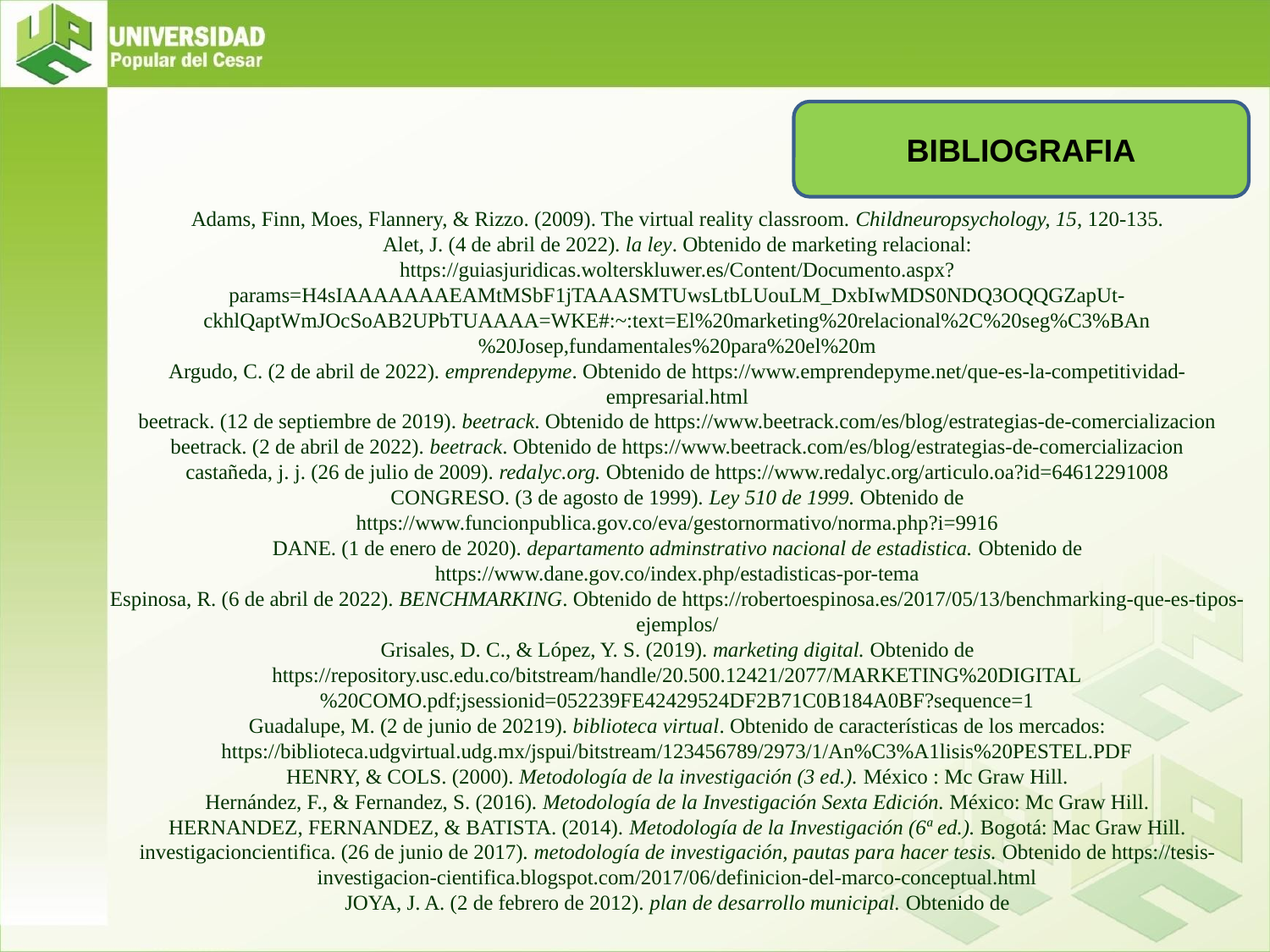

BIBLIOGRAFIA
# Adams, Finn, Moes, Flannery, & Rizzo. (2009). The virtual reality classroom. Childneuropsychology, 15, 120-135. Alet, J. (4 de abril de 2022). la ley. Obtenido de marketing relacional: https://guiasjuridicas.wolterskluwer.es/Content/Documento.aspx?params=H4sIAAAAAAAEAMtMSbF1jTAAASMTUwsLtbLUouLM_DxbIwMDS0NDQ3OQQGZapUt-ckhlQaptWmJOcSoAB2UPbTUAAAA=WKE#:~:text=El%20marketing%20relacional%2C%20seg%C3%BAn%20Josep,fundamentales%20para%20el%20m Argudo, C. (2 de abril de 2022). emprendepyme. Obtenido de https://www.emprendepyme.net/que-es-la-competitividad-empresarial.html beetrack. (12 de septiembre de 2019). beetrack. Obtenido de https://www.beetrack.com/es/blog/estrategias-de-comercializacion beetrack. (2 de abril de 2022). beetrack. Obtenido de https://www.beetrack.com/es/blog/estrategias-de-comercializacion castañeda, j. j. (26 de julio de 2009). redalyc.org. Obtenido de https://www.redalyc.org/articulo.oa?id=64612291008 CONGRESO. (3 de agosto de 1999). Ley 510 de 1999. Obtenido de https://www.funcionpublica.gov.co/eva/gestornormativo/norma.php?i=9916 DANE. (1 de enero de 2020). departamento adminstrativo nacional de estadistica. Obtenido de https://www.dane.gov.co/index.php/estadisticas-por-tema Espinosa, R. (6 de abril de 2022). BENCHMARKING. Obtenido de https://robertoespinosa.es/2017/05/13/benchmarking-que-es-tipos-ejemplos/ Grisales, D. C., & López, Y. S. (2019). marketing digital. Obtenido de https://repository.usc.edu.co/bitstream/handle/20.500.12421/2077/MARKETING%20DIGITAL%20COMO.pdf;jsessionid=052239FE42429524DF2B71C0B184A0BF?sequence=1 Guadalupe, M. (2 de junio de 20219). biblioteca virtual. Obtenido de características de los mercados: https://biblioteca.udgvirtual.udg.mx/jspui/bitstream/123456789/2973/1/An%C3%A1lisis%20PESTEL.PDF HENRY, & COLS. (2000). Metodología de la investigación (3 ed.). México : Mc Graw Hill. Hernández, F., & Fernandez, S. (2016). Metodología de la Investigación Sexta Edición. México: Mc Graw Hill. HERNANDEZ, FERNANDEZ, & BATISTA. (2014). Metodología de la Investigación (6ª ed.). Bogotá: Mac Graw Hill. investigacioncientifica. (26 de junio de 2017). metodología de investigación, pautas para hacer tesis. Obtenido de https://tesis-investigacion-cientifica.blogspot.com/2017/06/definicion-del-marco-conceptual.html JOYA, J. A. (2 de febrero de 2012). plan de desarrollo municipal. Obtenido de